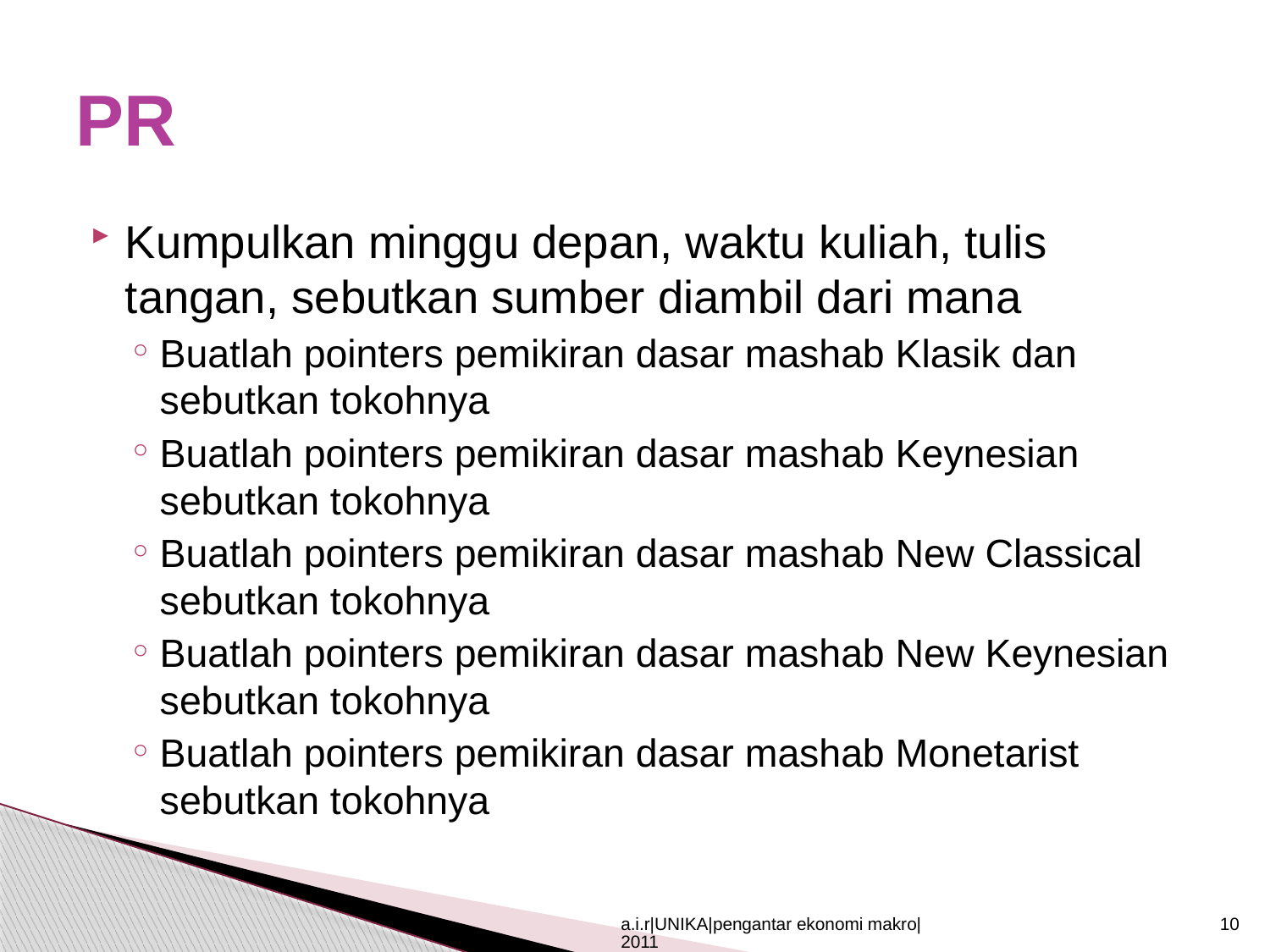

# PR
Kumpulkan minggu depan, waktu kuliah, tulis tangan, sebutkan sumber diambil dari mana
Buatlah pointers pemikiran dasar mashab Klasik dan sebutkan tokohnya
Buatlah pointers pemikiran dasar mashab Keynesian sebutkan tokohnya
Buatlah pointers pemikiran dasar mashab New Classical sebutkan tokohnya
Buatlah pointers pemikiran dasar mashab New Keynesian sebutkan tokohnya
Buatlah pointers pemikiran dasar mashab Monetarist sebutkan tokohnya

a.i.r|UNIKA|pengantar ekonomi makro|2011
10